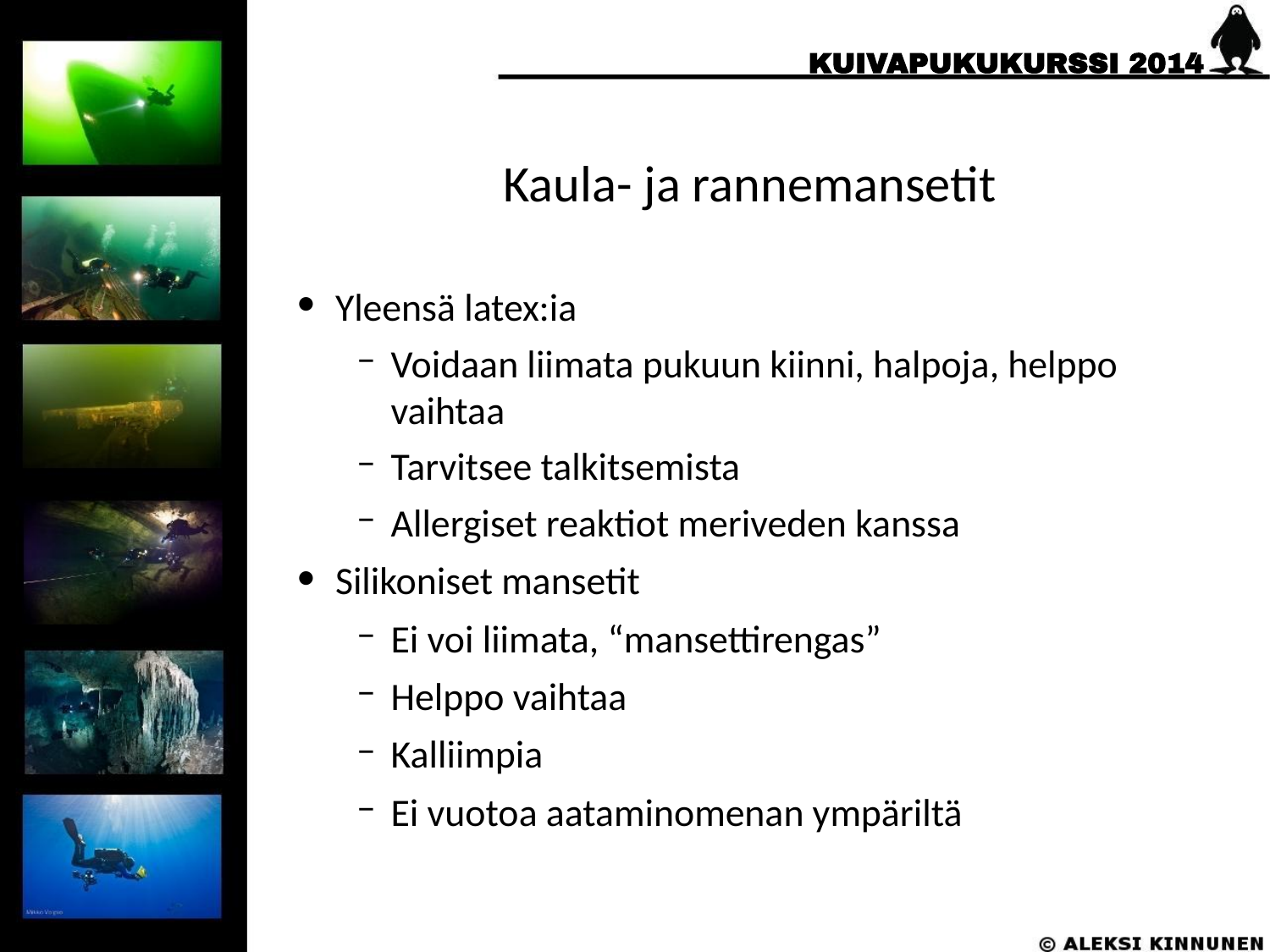

KUIVAPUKUKURSSI 2014
# Kaula- ja rannemansetit
Yleensä latex:ia
Voidaan liimata pukuun kiinni, halpoja, helppo vaihtaa
Tarvitsee talkitsemista
Allergiset reaktiot meriveden kanssa
Silikoniset mansetit
Ei voi liimata, “mansettirengas”
Helppo vaihtaa
Kalliimpia
Ei vuotoa aataminomenan ympäriltä